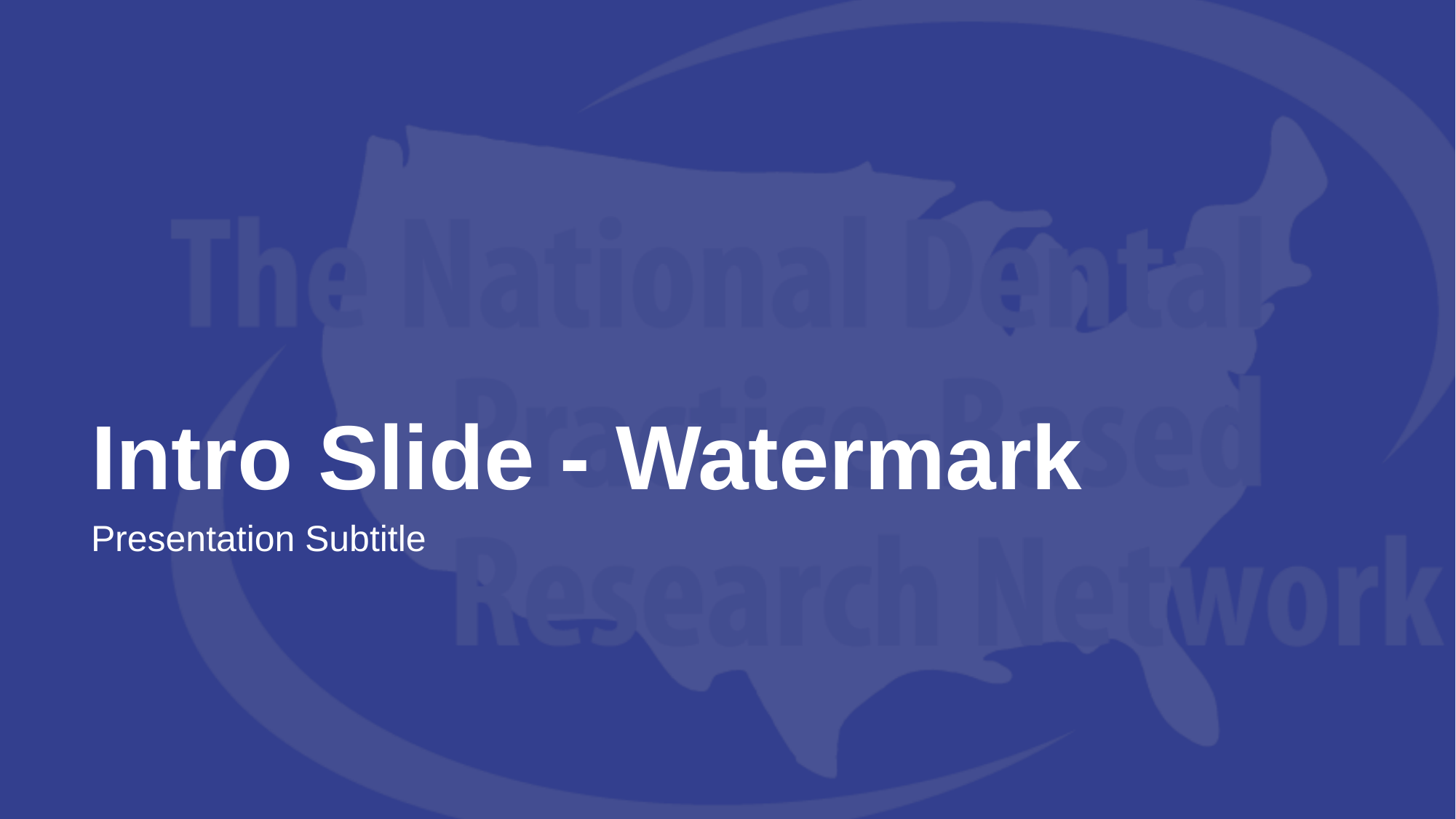

# Intro Slide - Watermark
Presentation Subtitle